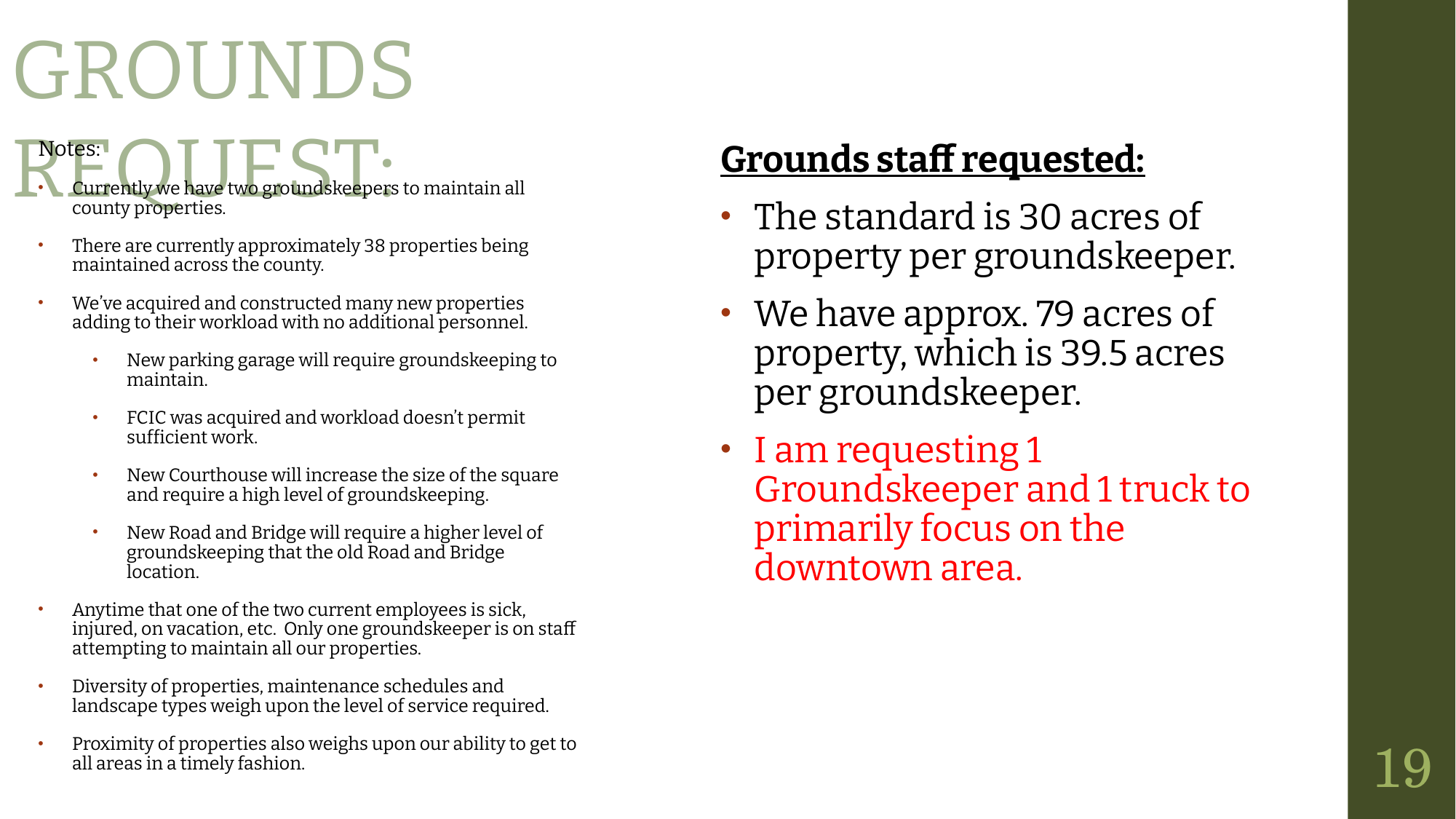

Grounds request:

Grounds staff requested:
The standard is 30 acres of property per groundskeeper.
We have approx. 79 acres of property, which is 39.5 acres per groundskeeper.
I am requesting 1 Groundskeeper and 1 truck to primarily focus on the downtown area.
Notes:
Currently we have two groundskeepers to maintain all county properties.
There are currently approximately 38 properties being maintained across the county.
We’ve acquired and constructed many new properties adding to their workload with no additional personnel.
New parking garage will require groundskeeping to maintain.
FCIC was acquired and workload doesn’t permit sufficient work.
New Courthouse will increase the size of the square and require a high level of groundskeeping.
New Road and Bridge will require a higher level of groundskeeping that the old Road and Bridge location.
Anytime that one of the two current employees is sick, injured, on vacation, etc.  Only one groundskeeper is on staff attempting to maintain all our properties.
Diversity of properties, maintenance schedules and landscape types weigh upon the level of service required.
Proximity of properties also weighs upon our ability to get to all areas in a timely fashion.

19